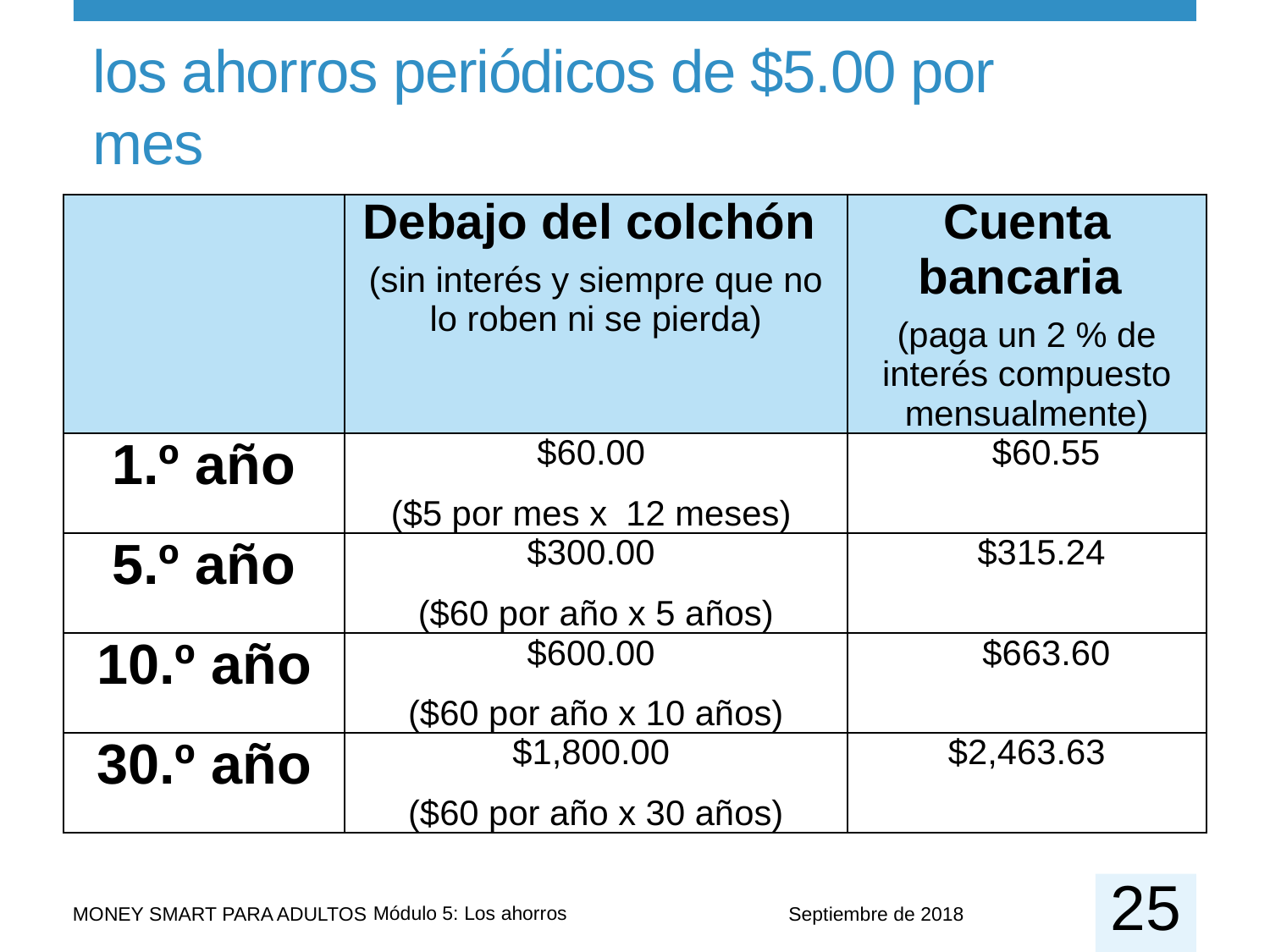

# Interés combinado con los ahorros periódicos de $5.00 por mes
|  | Debajo del colchón (sin interés y siempre que no lo roben ni se pierda) | Cuenta bancaria (paga un 2 % de interés compuesto mensualmente) |
| --- | --- | --- |
| 1.º año | $60.00 ($5 por mes x 12 meses) | $60.55 |
| 5.º año | $300.00 ($60 por año x 5 años) | $315.24 |
| 10.º año | $600.00 ($60 por año x 10 años) | $663.60 |
| 30.º año | $1,800.00 ($60 por año x 30 años) | $2,463.63 |
25